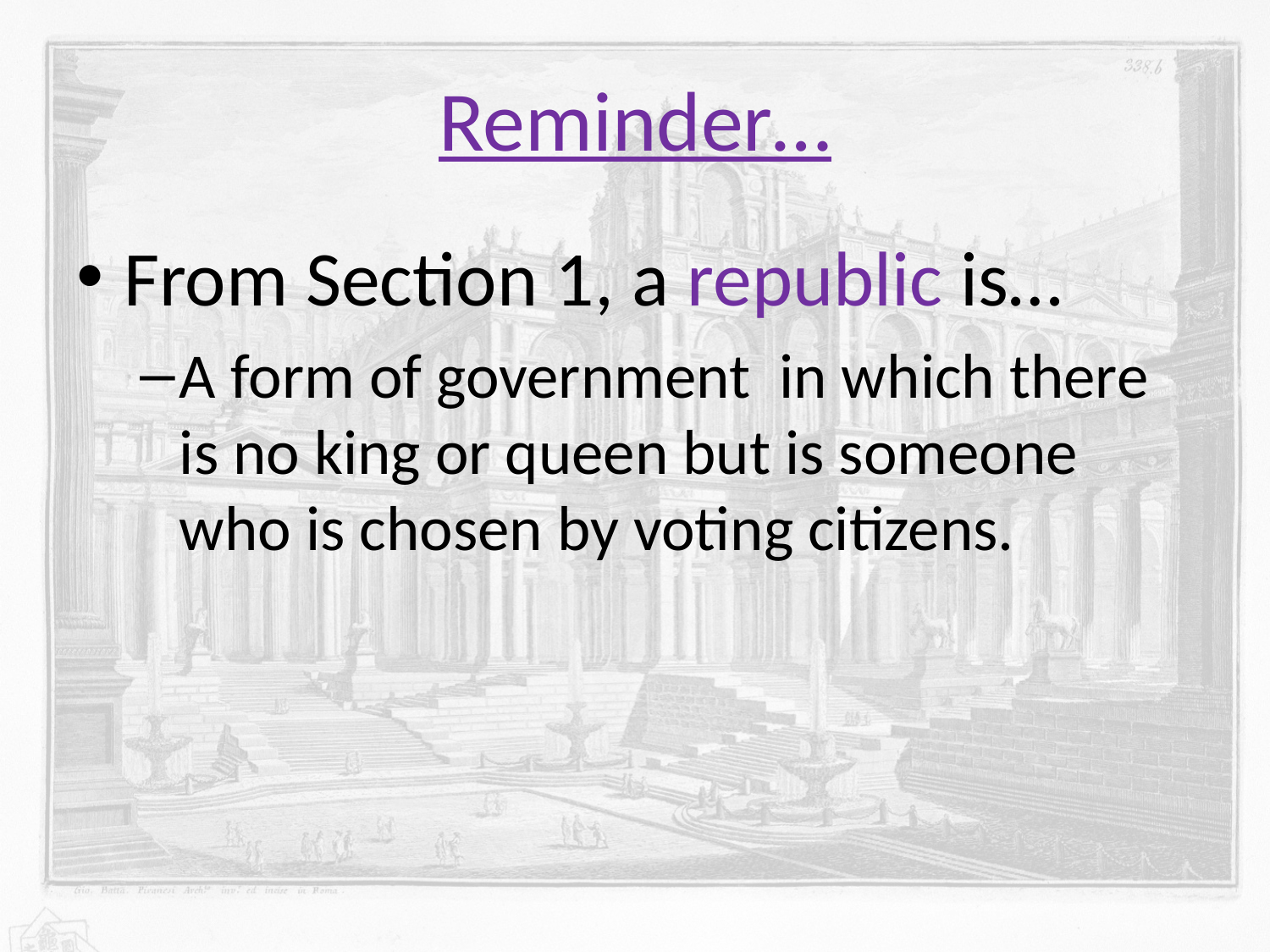

# Reminder…
From Section 1, a republic is…
A form of government  in which there is no king or queen but is someone who is chosen by voting citizens.